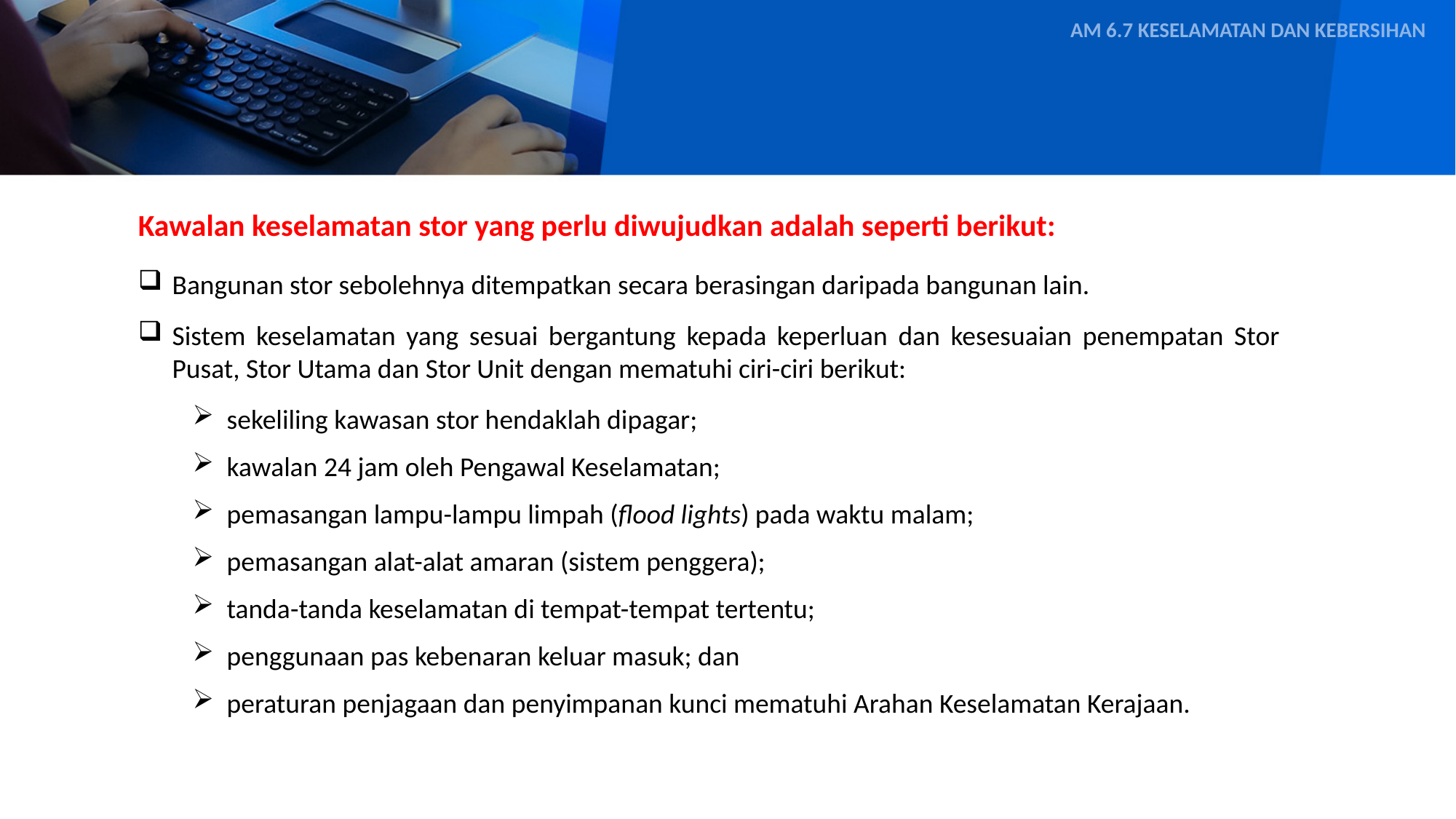

AM 6.7 KESELAMATAN DAN KEBERSIHAN
Kawalan keselamatan stor yang perlu diwujudkan adalah seperti berikut:

Bangunan stor sebolehnya ditempatkan secara berasingan daripada bangunan lain.

Sistem keselamatan yang sesuai bergantung kepada keperluan dan kesesuaian penempatan Stor Pusat, Stor Utama dan Stor Unit dengan mematuhi ciri-ciri berikut:

sekeliling kawasan stor hendaklah dipagar;

kawalan 24 jam oleh Pengawal Keselamatan;

pemasangan lampu-lampu limpah (flood lights) pada waktu malam;

pemasangan alat-alat amaran (sistem penggera);

tanda-tanda keselamatan di tempat-tempat tertentu;

penggunaan pas kebenaran keluar masuk; dan

peraturan penjagaan dan penyimpanan kunci mematuhi Arahan Keselamatan Kerajaan.